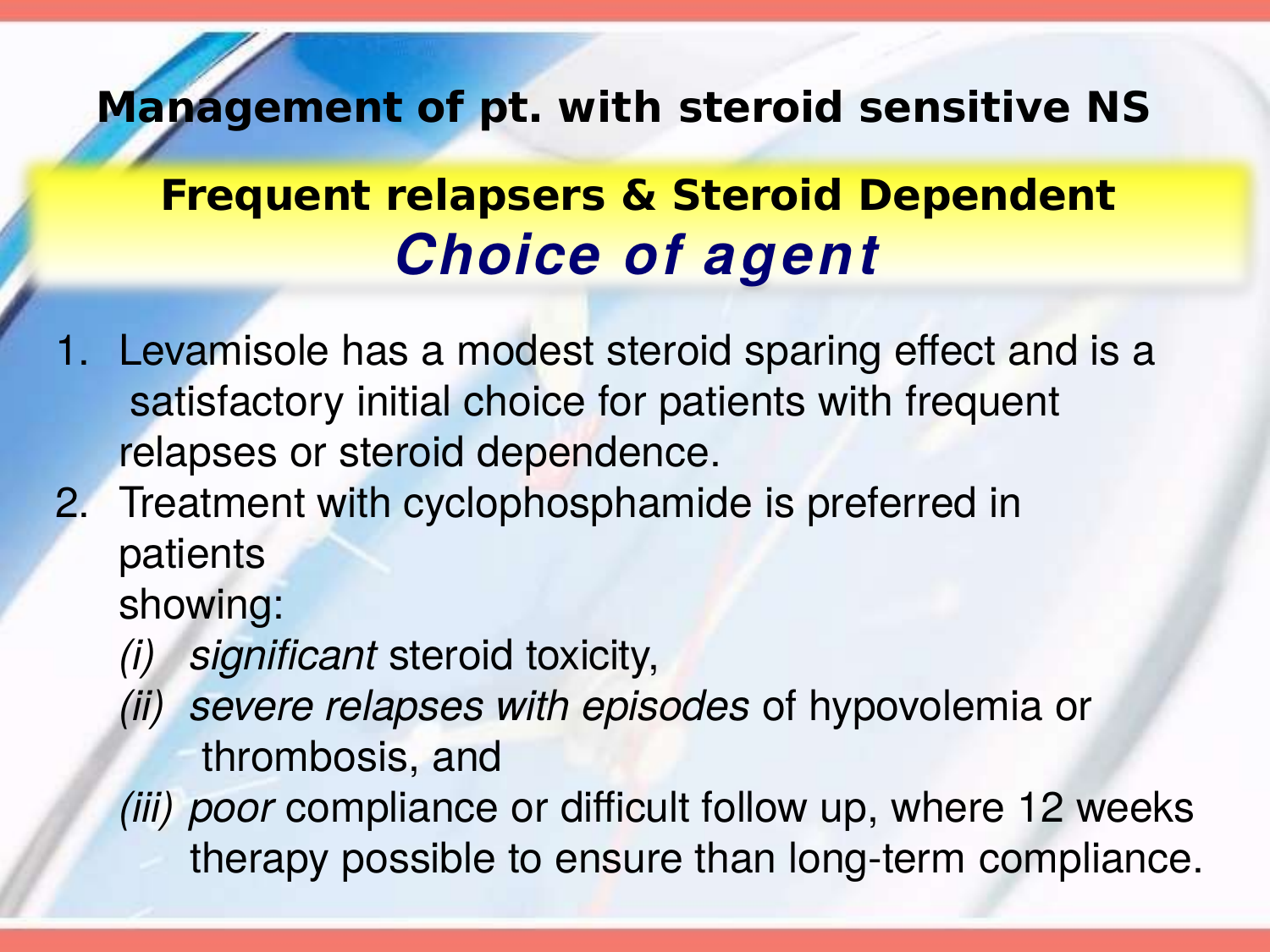

Management of pt. with steroid sensitive NS
Frequent relapsers & Steroid Dependent
# Choice of agent
Levamisole has a modest steroid sparing effect and is a  satisfactory initial choice for patients with frequent  relapses or steroid dependence.
Treatment with cyclophosphamide is preferred in patients
showing:
significant steroid toxicity,
severe relapses with episodes of hypovolemia or  thrombosis, and
poor compliance or difficult follow up, where 12 weeks  therapy possible to ensure than long-term compliance.